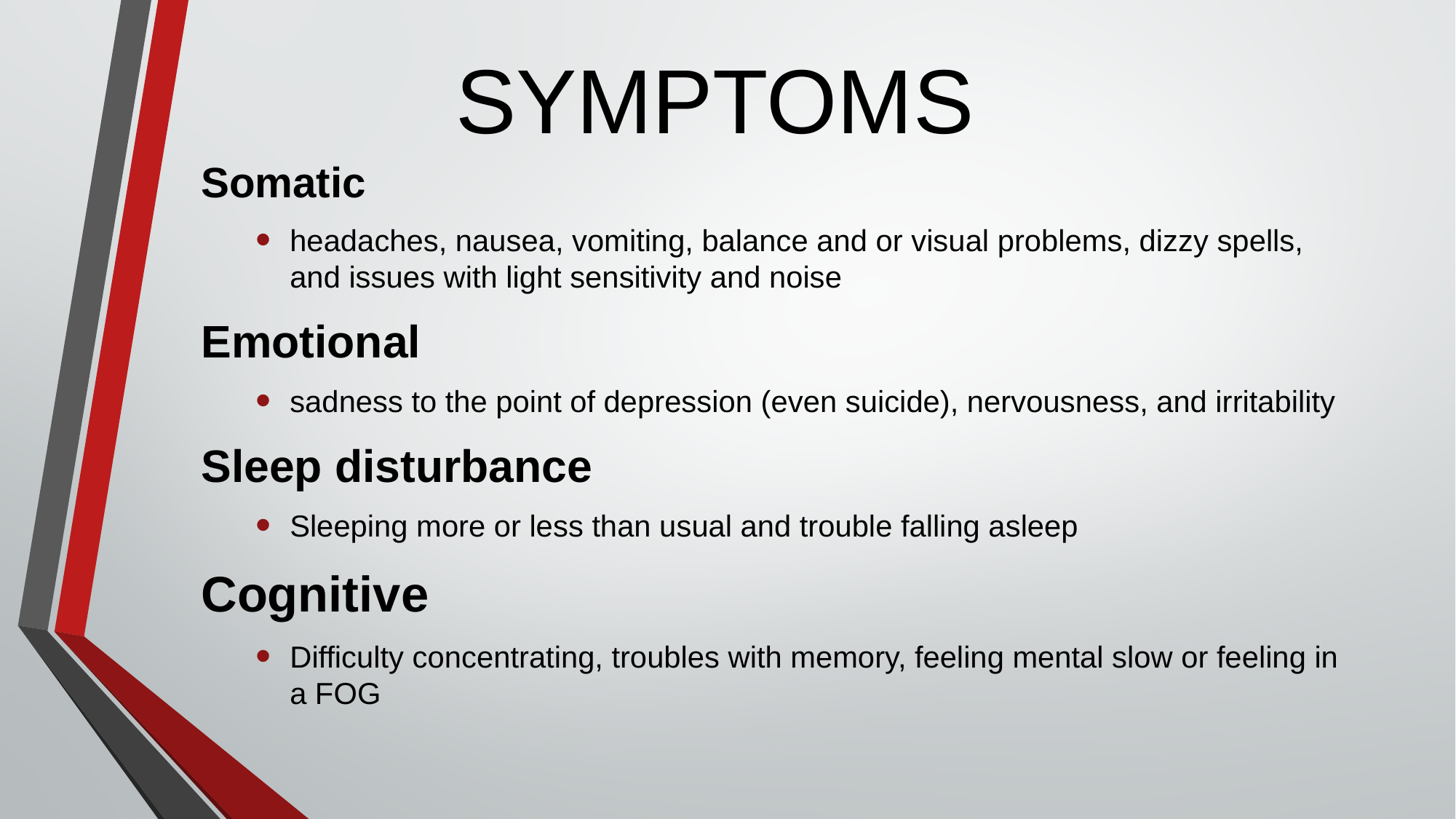

# SYMPTOMS
Somatic
headaches, nausea, vomiting, balance and or visual problems, dizzy spells, and issues with light sensitivity and noise
Emotional
sadness to the point of depression (even suicide), nervousness, and irritability
Sleep disturbance
Sleeping more or less than usual and trouble falling asleep
Cognitive
Difficulty concentrating, troubles with memory, feeling mental slow or feeling in a FOG